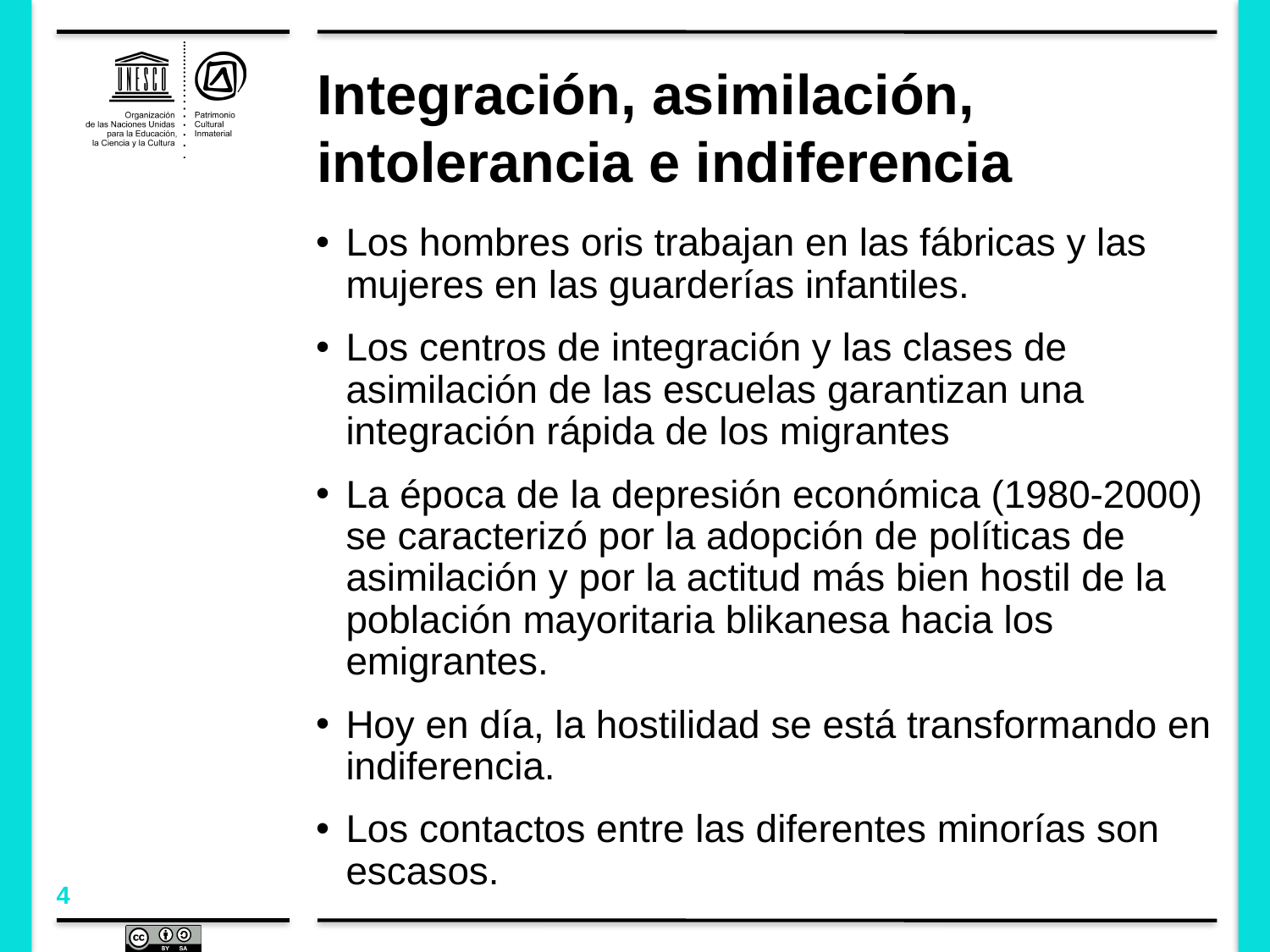

# Integración, asimilación, intolerancia e indiferencia
Los hombres oris trabajan en las fábricas y las mujeres en las guarderías infantiles.
Los centros de integración y las clases de asimilación de las escuelas garantizan una integración rápida de los migrantes
La época de la depresión económica (1980-2000) se caracterizó por la adopción de políticas de asimilación y por la actitud más bien hostil de la población mayoritaria blikanesa hacia los emigrantes.
Hoy en día, la hostilidad se está transformando en indiferencia.
Los contactos entre las diferentes minorías son escasos.